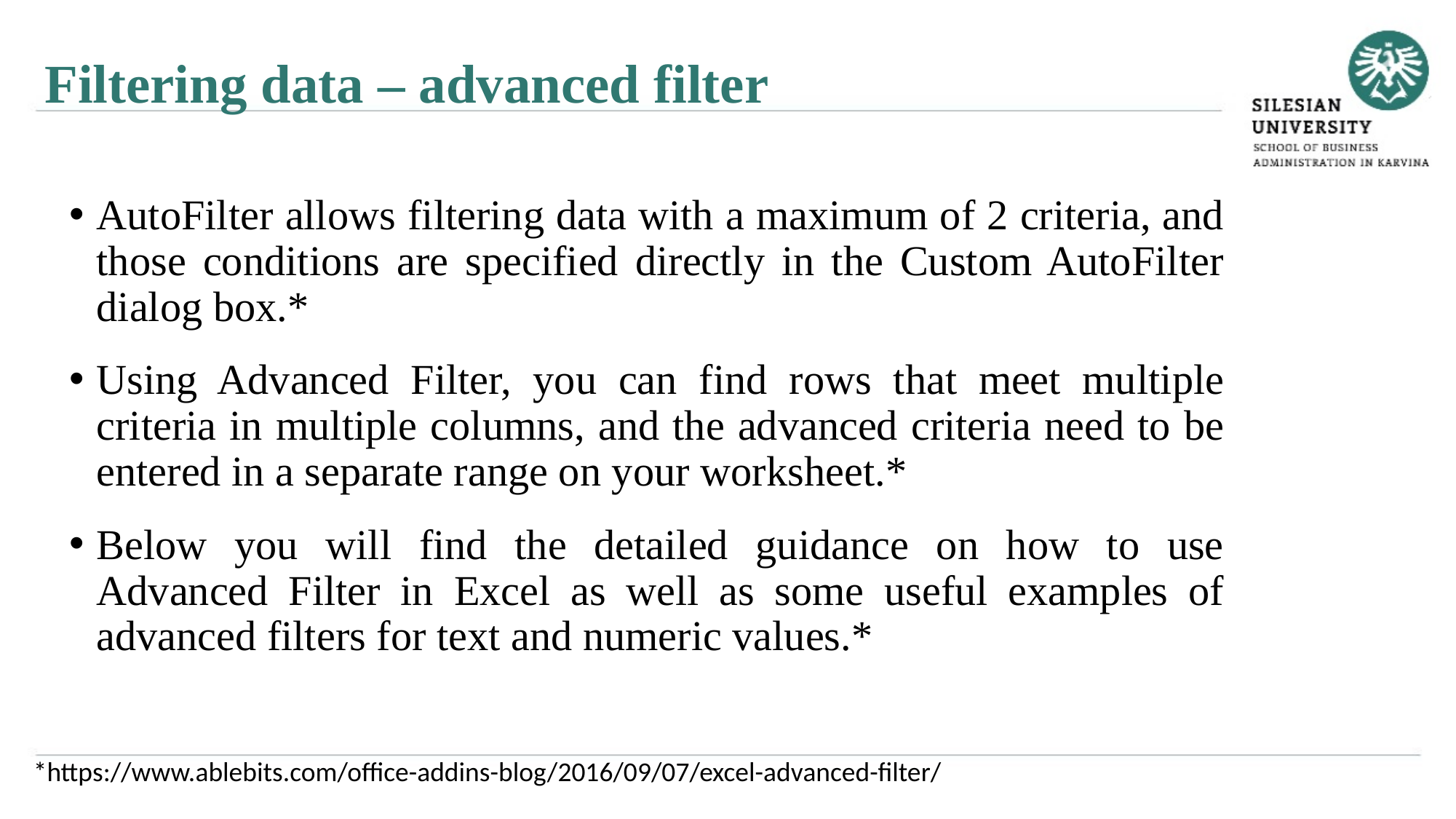

Filtering data – advanced filter
AutoFilter allows filtering data with a maximum of 2 criteria, and those conditions are specified directly in the Custom AutoFilter dialog box.*
Using Advanced Filter, you can find rows that meet multiple criteria in multiple columns, and the advanced criteria need to be entered in a separate range on your worksheet.*
Below you will find the detailed guidance on how to use Advanced Filter in Excel as well as some useful examples of advanced filters for text and numeric values.*

*https://www.ablebits.com/office-addins-blog/2016/09/07/excel-advanced-filter/